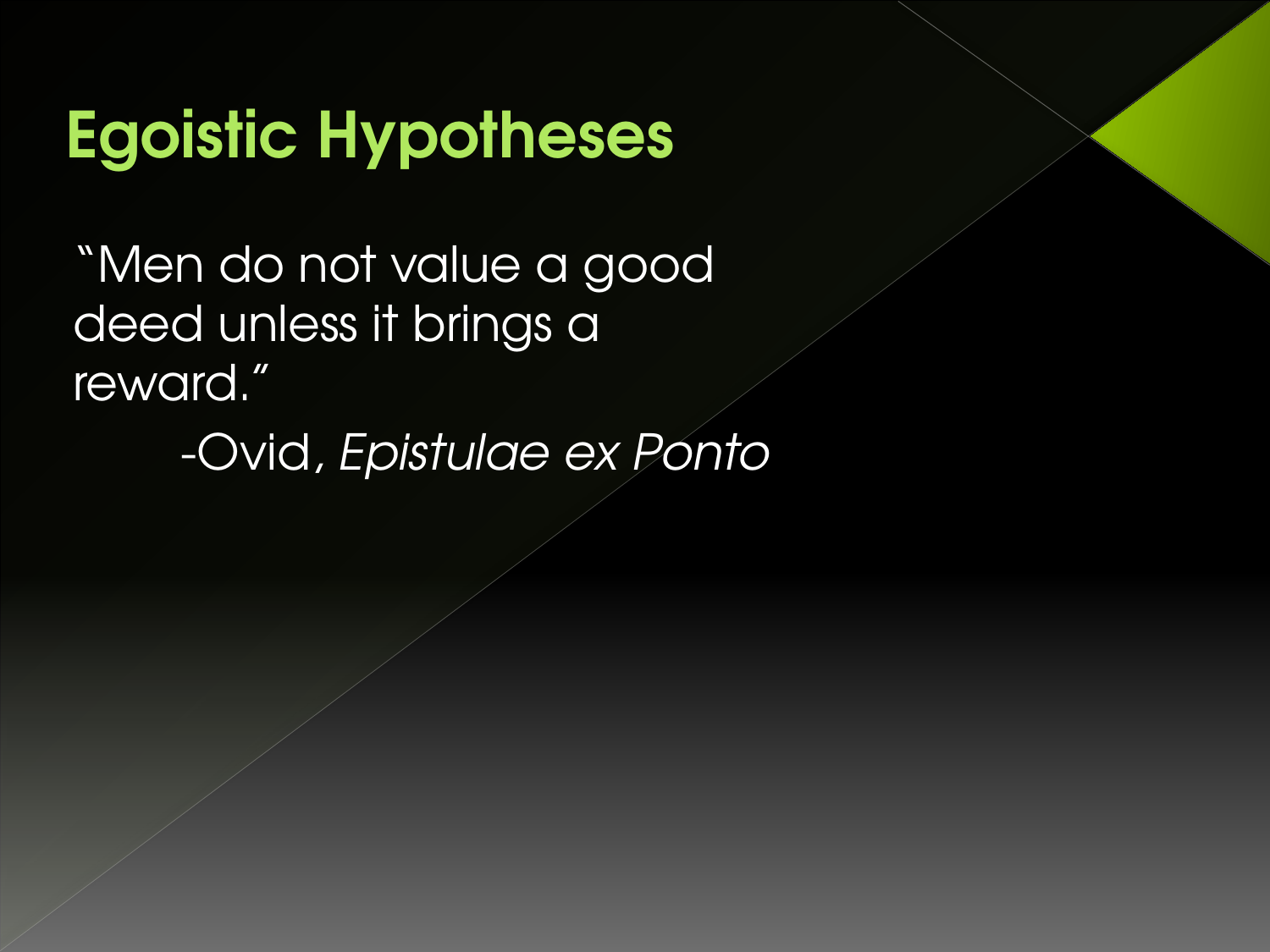

# Egoistic Hypotheses
“Men do not value a good deed unless it brings a reward.”
-Ovid, Epistulae ex Ponto